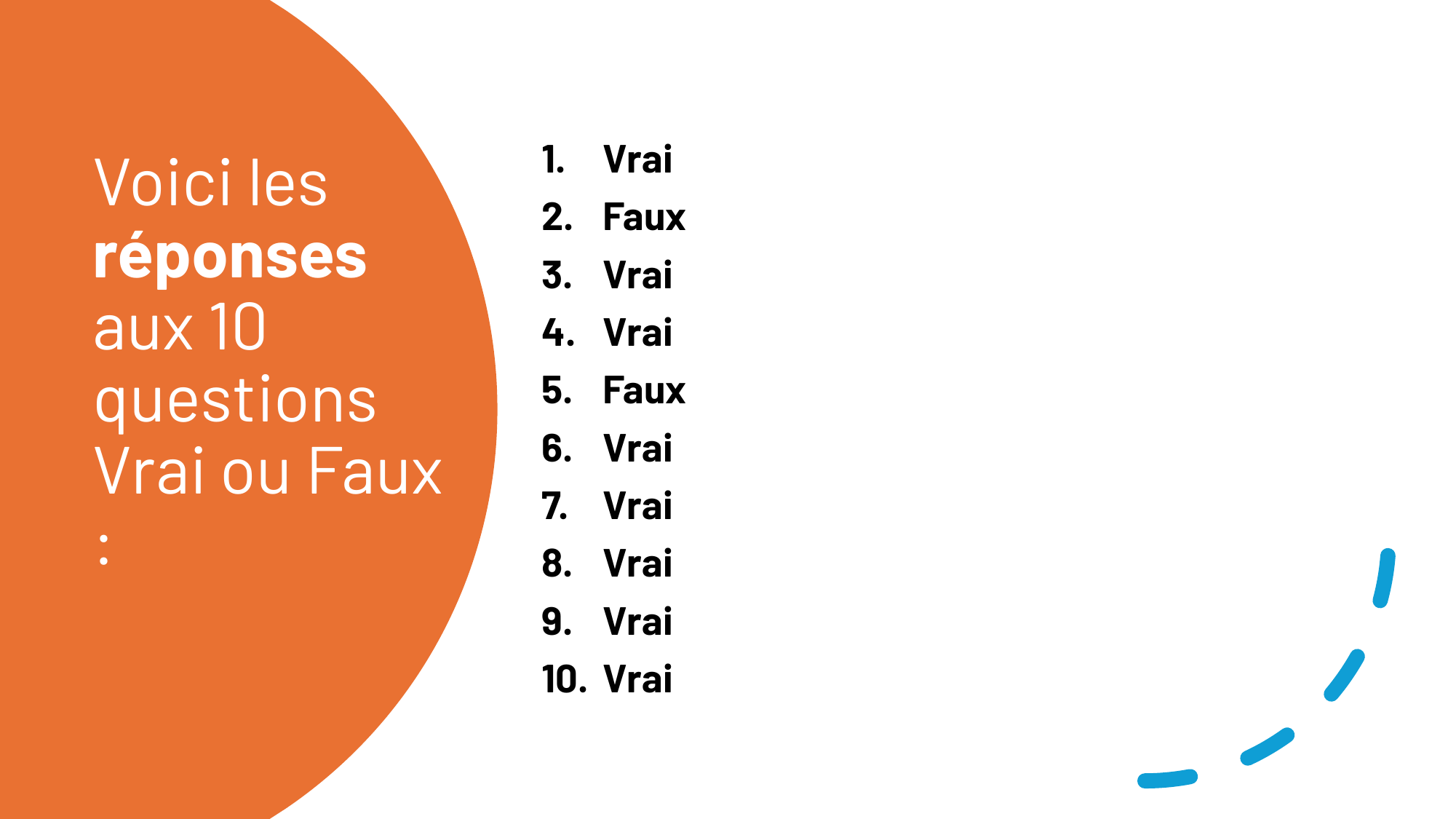

Vrai
Faux
Vrai
Vrai
Faux
Vrai
Vrai
Vrai
Vrai
Vrai

# Voici les réponses aux 10 questions Vrai ou Faux :